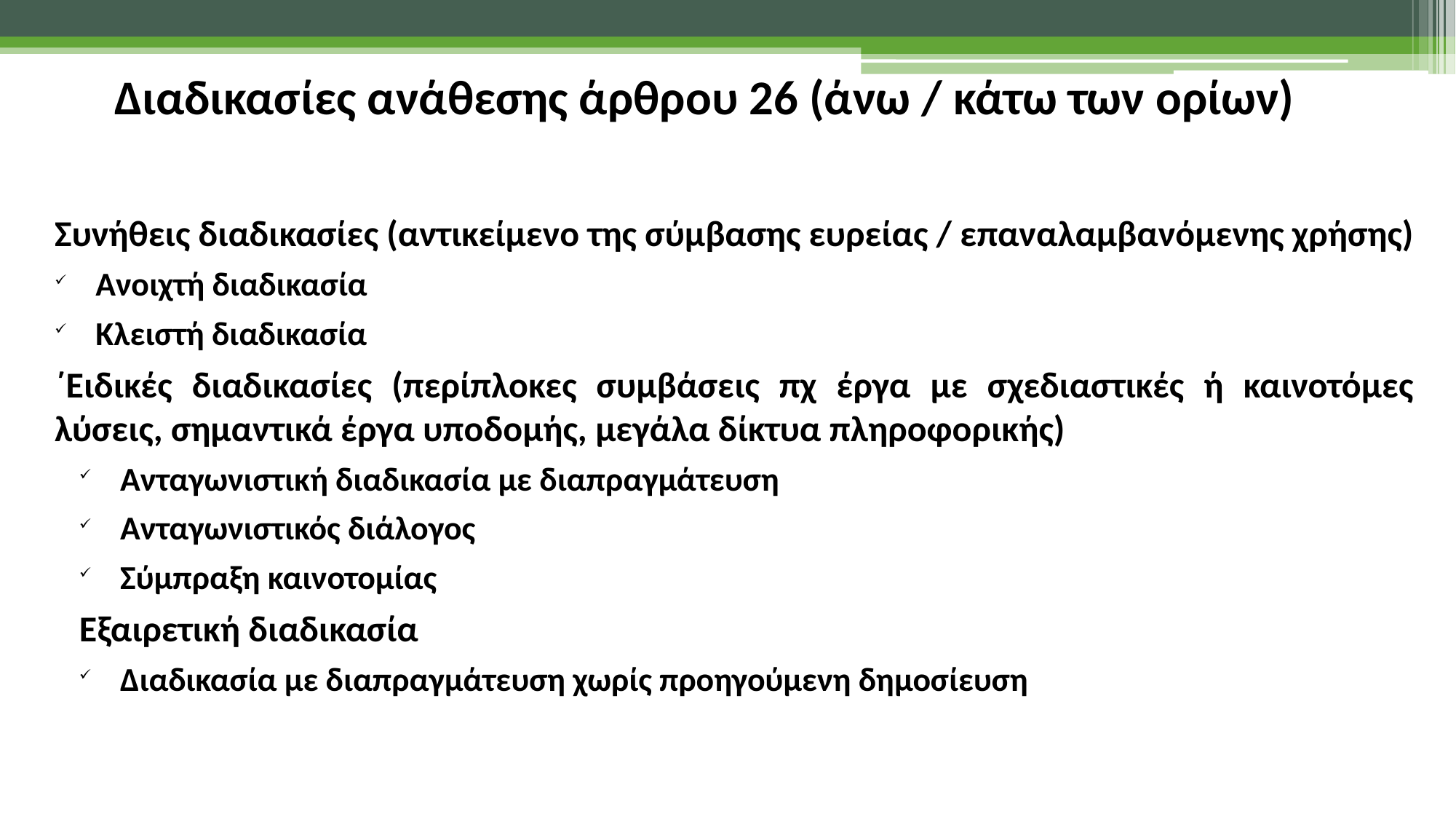

Διαδικασίες ανάθεσης άρθρου 26 (άνω / κάτω των ορίων)
Συνήθεις διαδικασίες (αντικείμενο της σύμβασης ευρείας / επαναλαμβανόμενης χρήσης)
Ανοιχτή διαδικασία
Κλειστή διαδικασία
΄Ειδικές διαδικασίες (περίπλοκες συμβάσεις πχ έργα με σχεδιαστικές ή καινοτόμες λύσεις, σημαντικά έργα υποδομής, μεγάλα δίκτυα πληροφορικής)
Ανταγωνιστική διαδικασία με διαπραγμάτευση
Ανταγωνιστικός διάλογος
Σύμπραξη καινοτομίας
Εξαιρετική διαδικασία
Διαδικασία με διαπραγμάτευση χωρίς προηγούμενη δημοσίευση

4